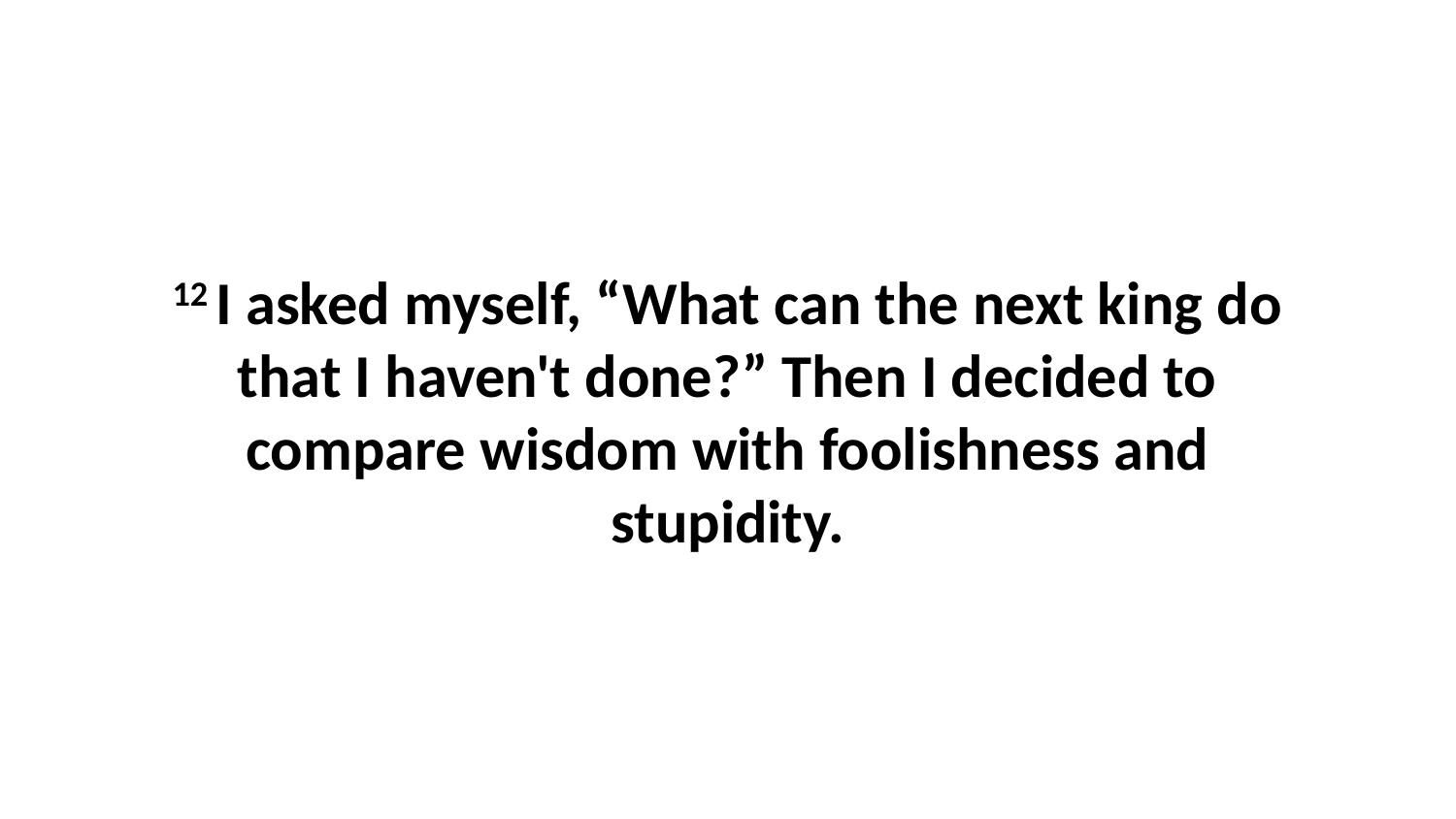

12 I asked myself, “What can the next king do that I haven't done?” Then I decided to compare wisdom with foolishness and stupidity.